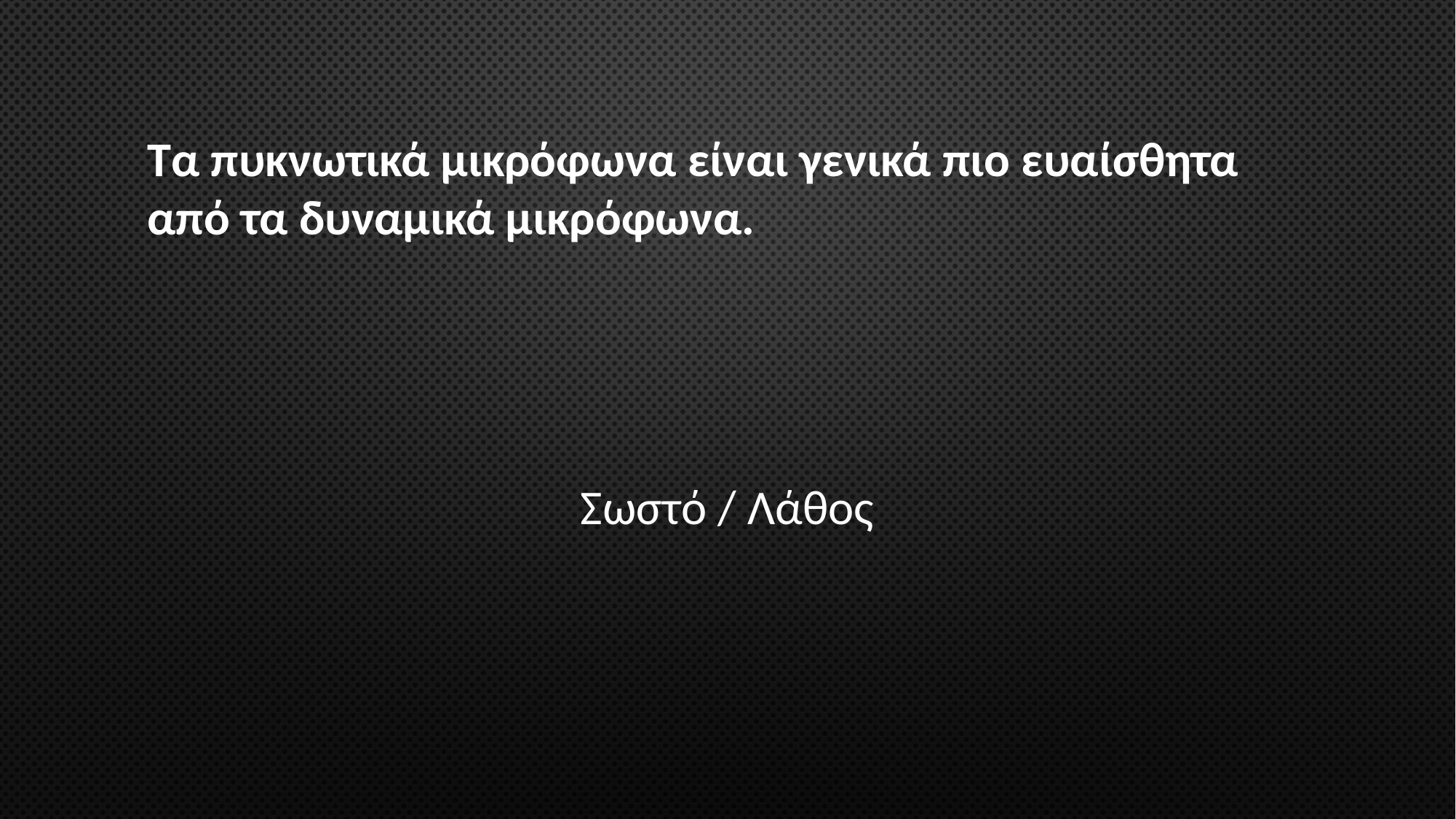

# Τα πυκνωτικά μικρόφωνα είναι γενικά πιο ευαίσθητα από τα δυναμικά μικρόφωνα.
Σωστό / Λάθος